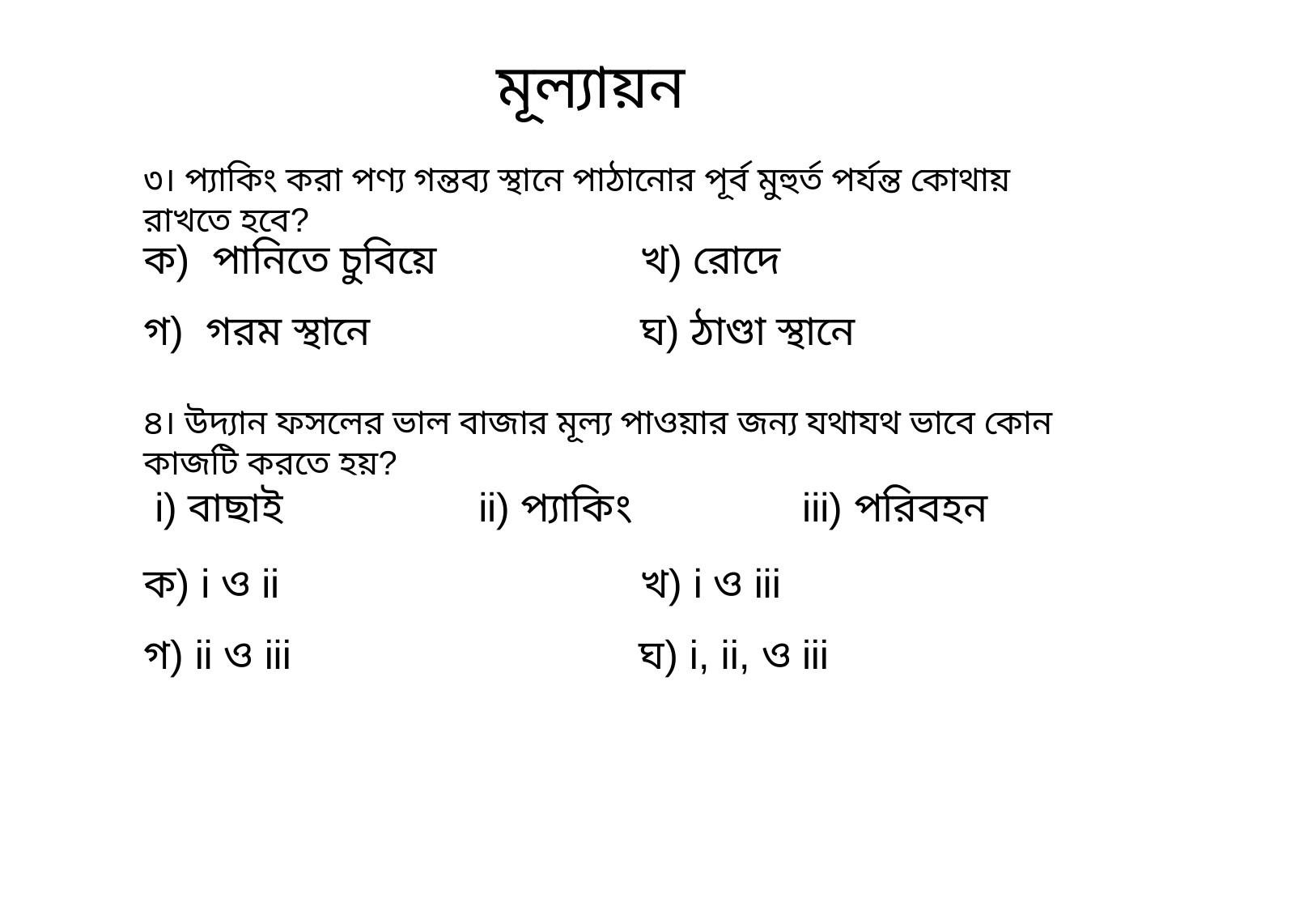

মূল্যায়ন
৩। প্যাকিং করা পণ্য গন্তব্য স্থানে পাঠানোর পূর্ব মুহুর্ত পর্যন্ত কোথায় রাখতে হবে?
ক)  পানিতে চুবিয়ে
খ) রোদে
গ)  গরম স্থানে
ঘ) ঠাণ্ডা স্থানে
৪। উদ্যান ফসলের ভাল বাজার মূল্য পাওয়ার জন্য যথাযথ ভাবে কোন কাজটি করতে হয়?
 i) বাছাই
 ii) প্যাকিং
 iii) পরিবহন
ক) i ও ii
খ) i ও iii
গ) ii ও iii
ঘ) i, ii, ও iii